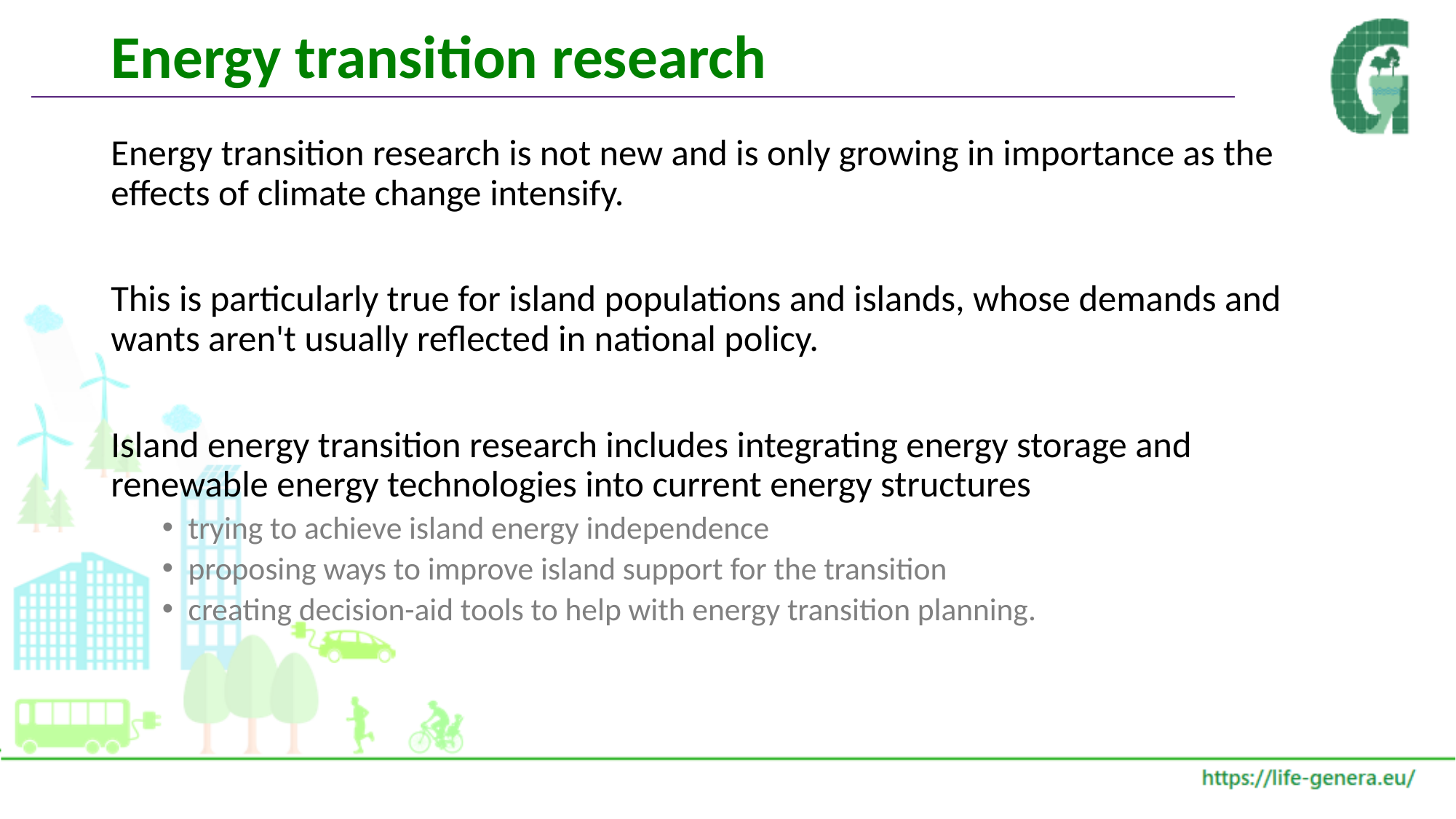

# Energy transition research
Energy transition research is not new and is only growing in importance as the effects of climate change intensify.

This is particularly true for island populations and islands, whose demands and wants aren't usually reflected in national policy.

Island energy transition research includes integrating energy storage and renewable energy technologies into current energy structures
trying to achieve island energy independence
proposing ways to improve island support for the transition
creating decision-aid tools to help with energy transition planning.